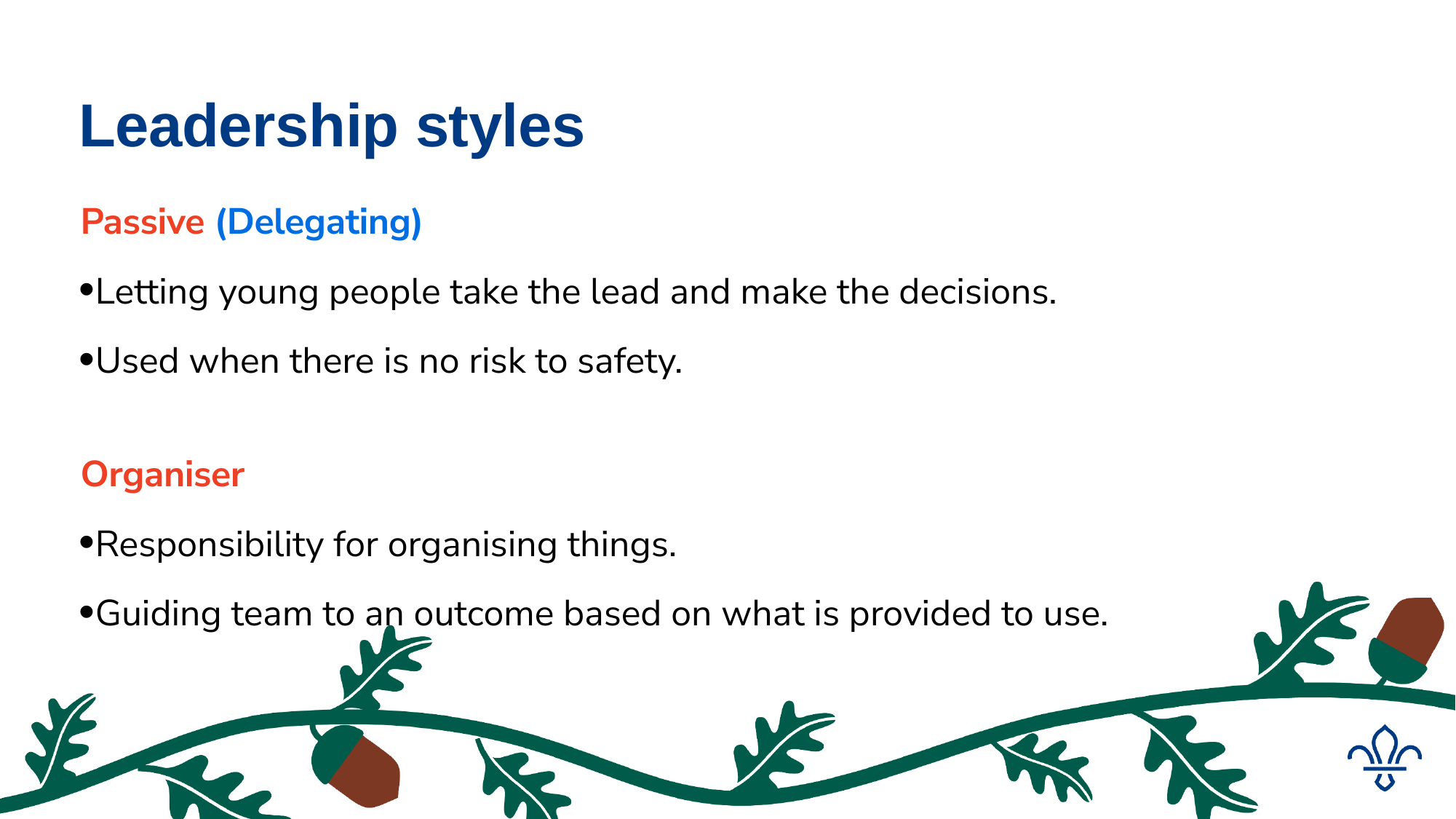

#
Leadership styles

Passive (Delegating)
Letting young people take the lead and make the decisions.
Used when there is no risk to safety.

Organiser
Responsibility for organising things.
Guiding team to an outcome based on what is provided to use.